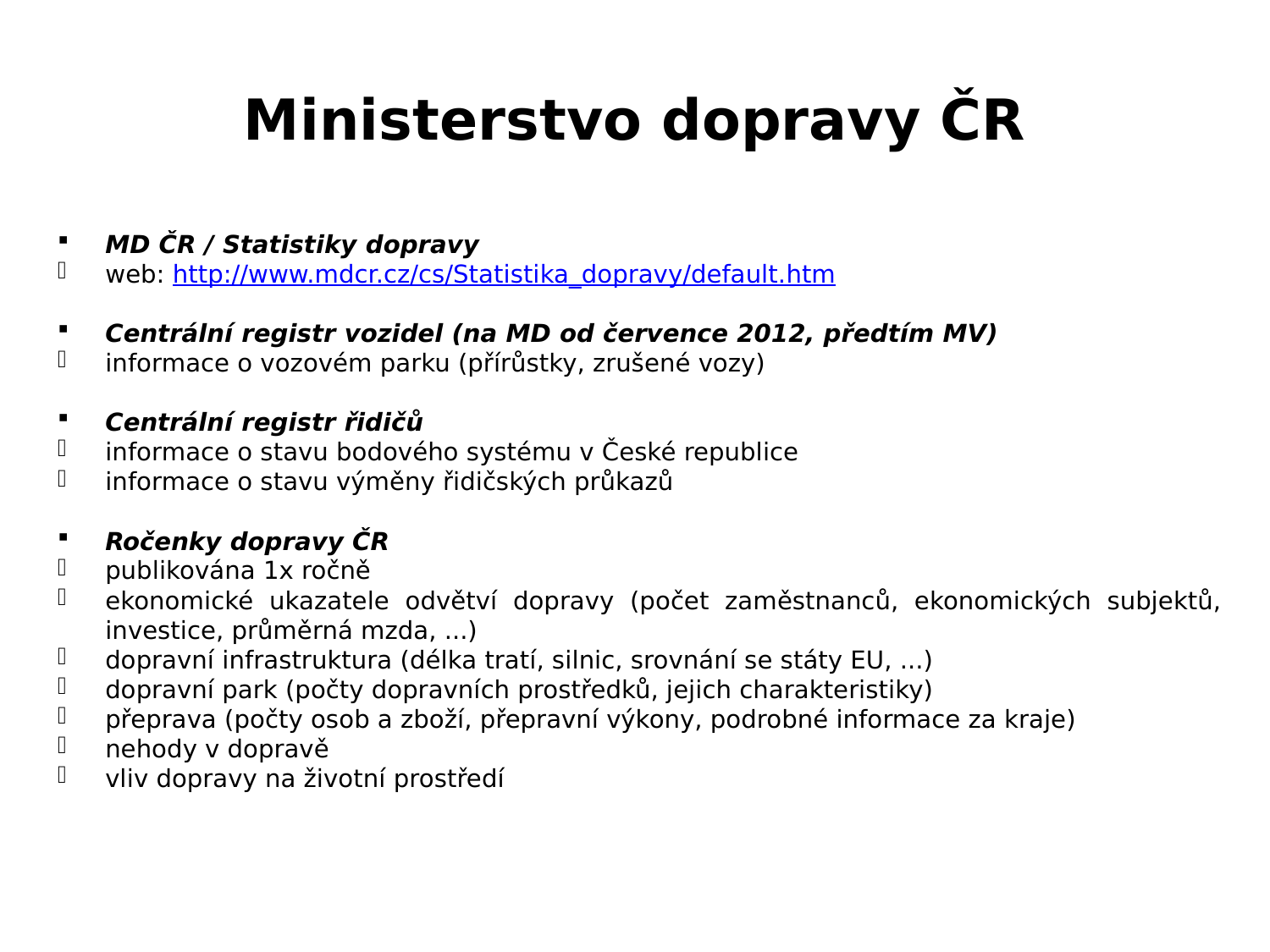

# Ministerstvo dopravy ČR
MD ČR / Statistiky dopravy
web: http://www.mdcr.cz/cs/Statistika_dopravy/default.htm

Centrální registr vozidel (na MD od července 2012, předtím MV)
informace o vozovém parku (přírůstky, zrušené vozy)

Centrální registr řidičů
informace o stavu bodového systému v České republice
informace o stavu výměny řidičských průkazů

Ročenky dopravy ČR
publikována 1x ročně
ekonomické ukazatele odvětví dopravy (počet zaměstnanců, ekonomických subjektů, investice, průměrná mzda, ...)
dopravní infrastruktura (délka tratí, silnic, srovnání se státy EU, ...)
dopravní park (počty dopravních prostředků, jejich charakteristiky)
přeprava (počty osob a zboží, přepravní výkony, podrobné informace za kraje)
nehody v dopravě
vliv dopravy na životní prostředí